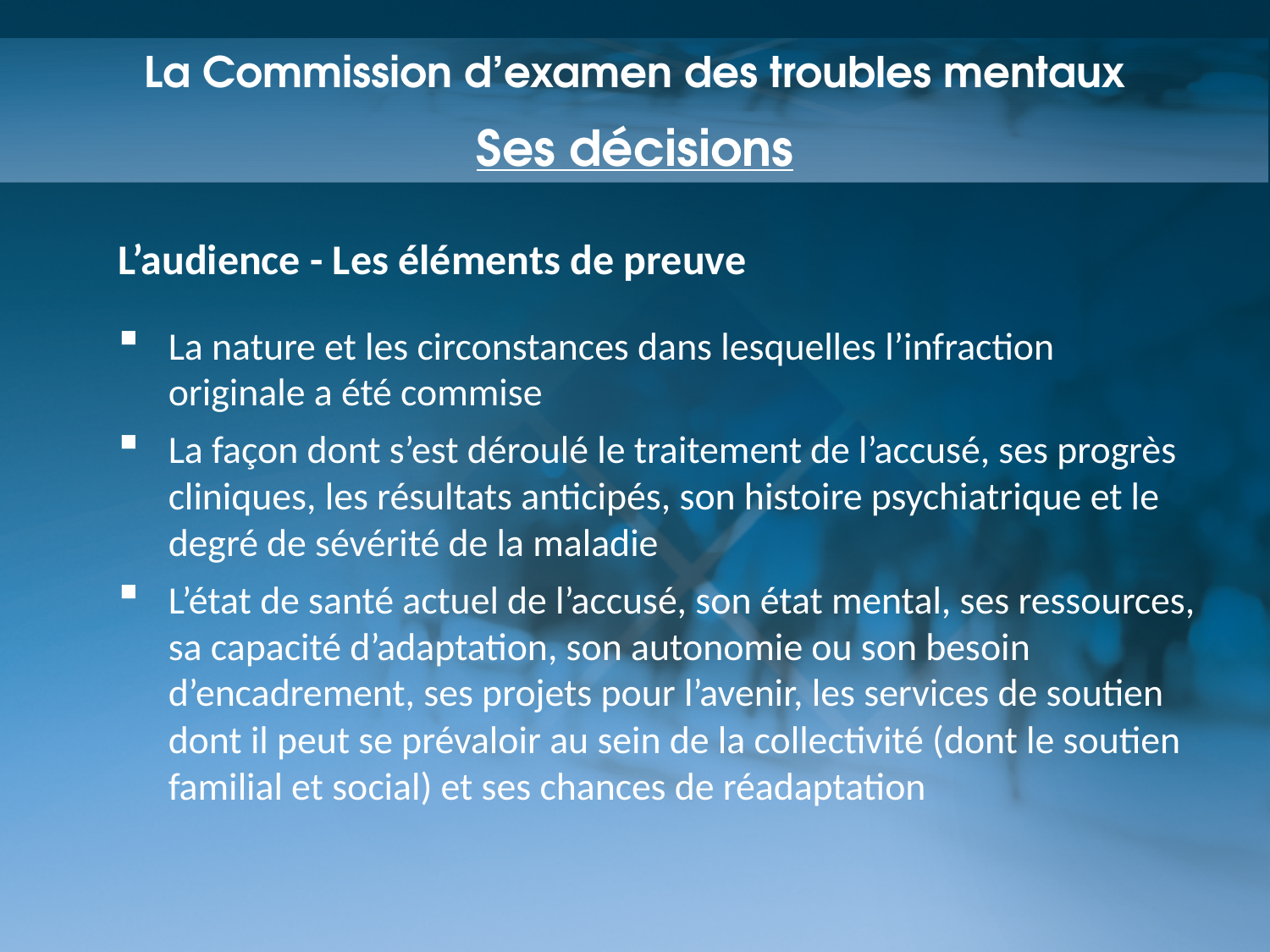

La Commission d’examen des troubles mentaux
Ses décisions
L’audience - Les éléments de preuve

La nature et les circonstances dans lesquelles l’infraction originale a été commise
La façon dont s’est déroulé le traitement de l’accusé, ses progrès cliniques, les résultats anticipés, son histoire psychiatrique et le degré de sévérité de la maladie
L’état de santé actuel de l’accusé, son état mental, ses ressources, sa capacité d’adaptation, son autonomie ou son besoin d’encadrement, ses projets pour l’avenir, les services de soutien dont il peut se prévaloir au sein de la collectivité (dont le soutien familial et social) et ses chances de réadaptation